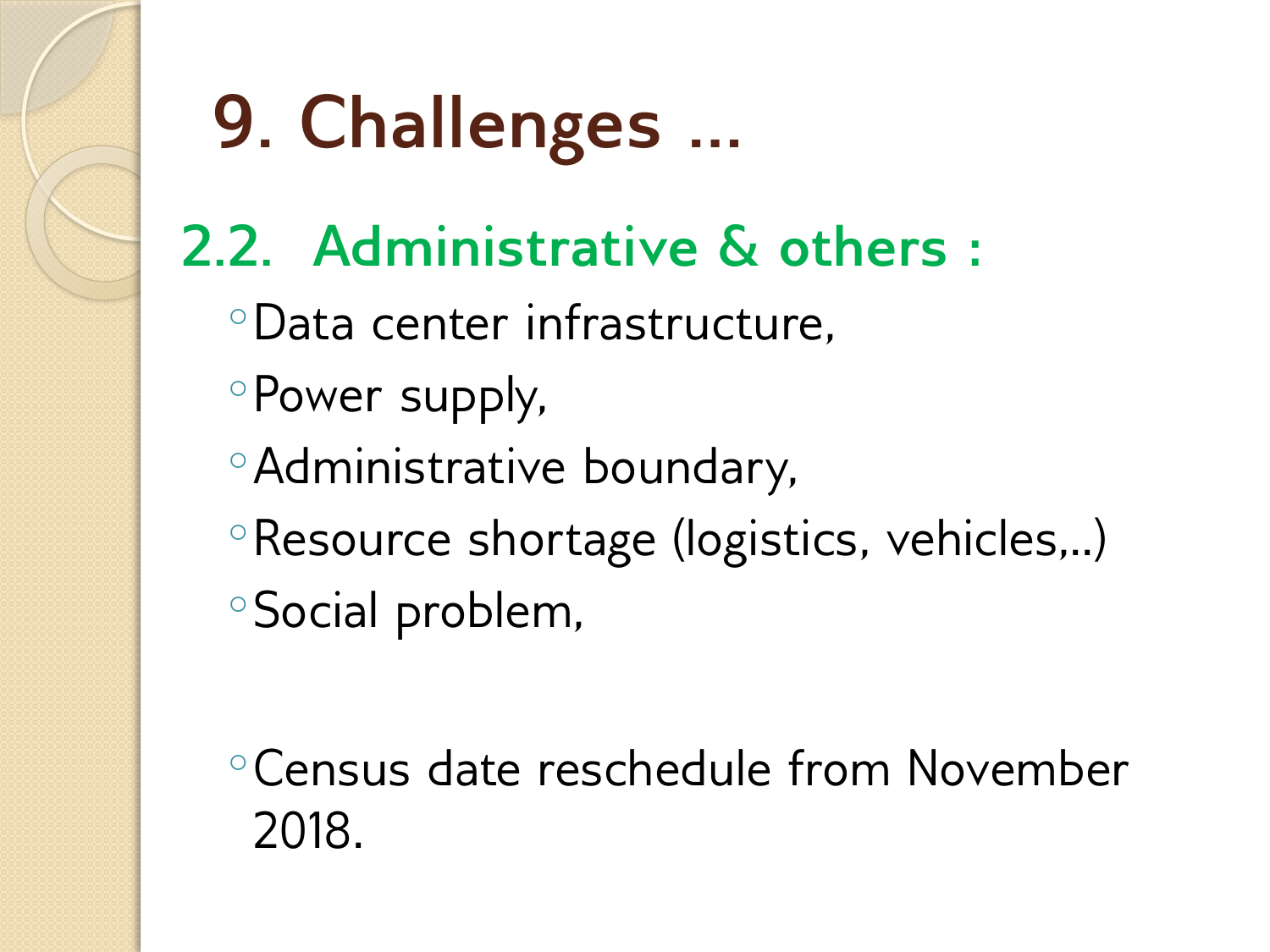

# 9. Challenges …
2.2.  Administrative & others :
Data center infrastructure,
Power supply,
Administrative boundary,
Resource shortage (logistics, vehicles,..)
Social problem,

Census date reschedule from November 2018.